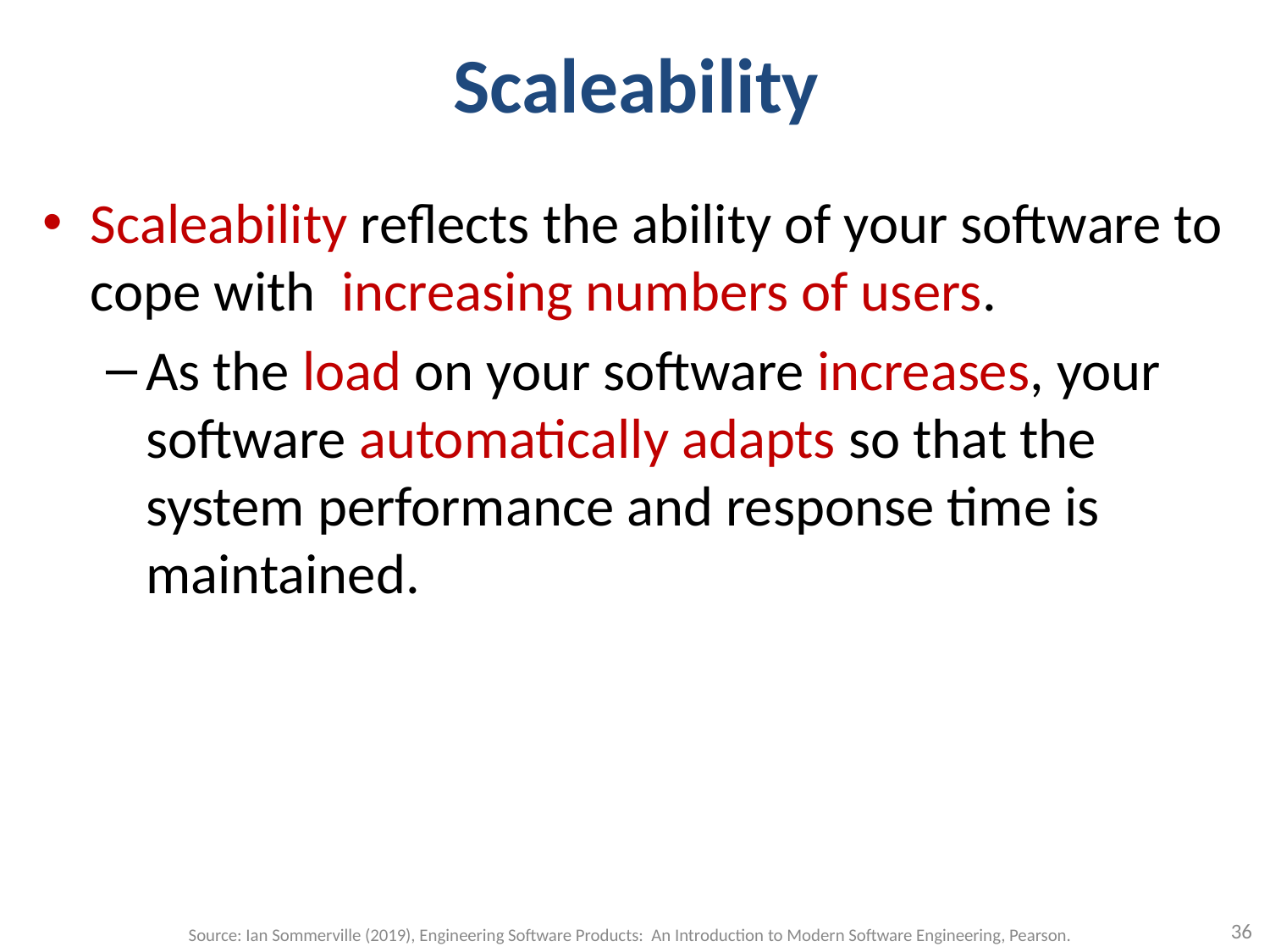

# Scaleability
Scaleability reflects the ability of your software to cope with  increasing numbers of users.
As the load on your software increases, your software automatically adapts so that the system performance and response time is maintained.

36
Source: Ian Sommerville (2019), Engineering Software Products:  An Introduction to Modern Software Engineering, Pearson.